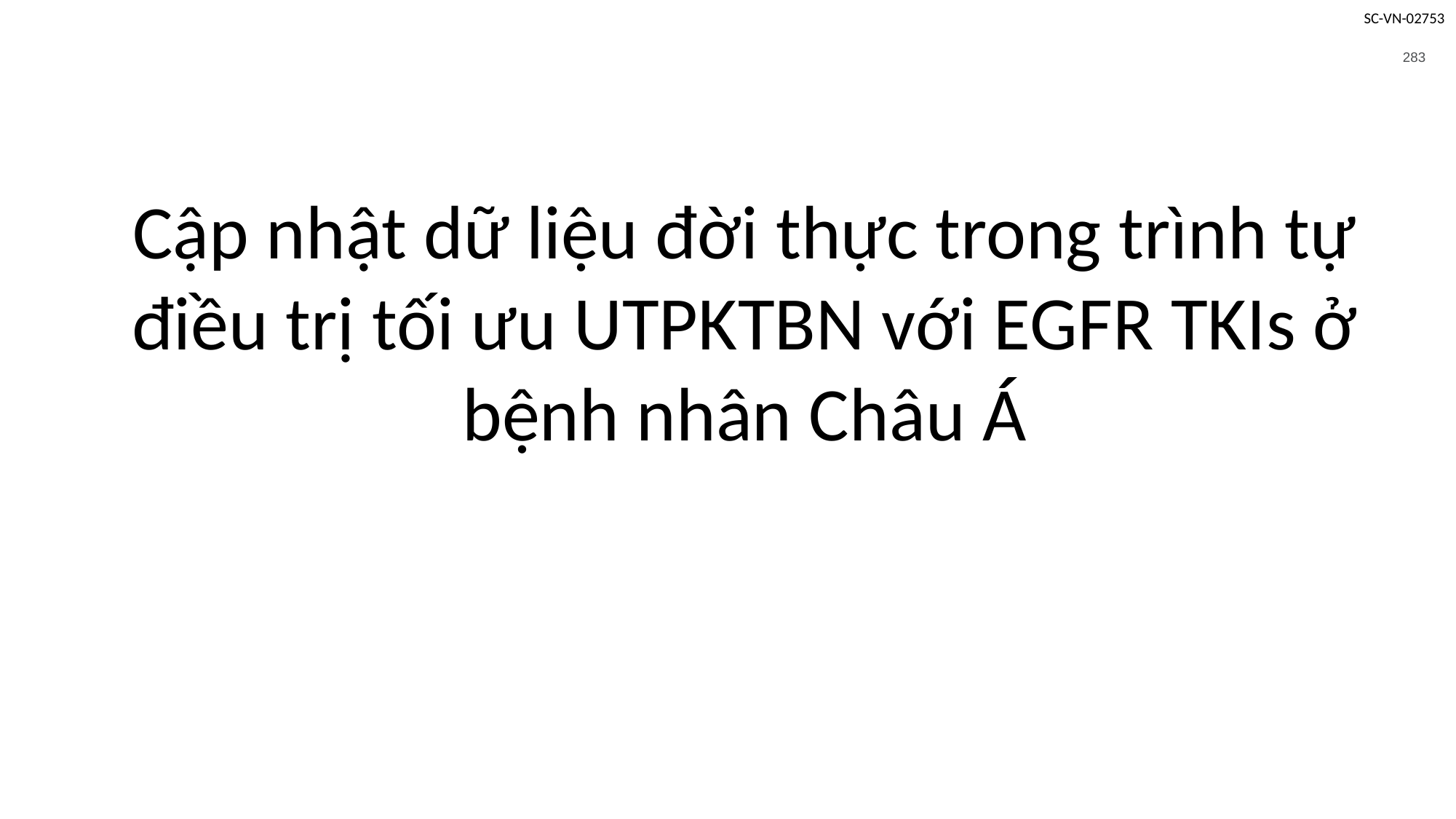

Cập nhật dữ liệu đời thực trong trình tự điều trị tối ưu UTPKTBN với EGFR TKIs ở bệnh nhân Châu Á